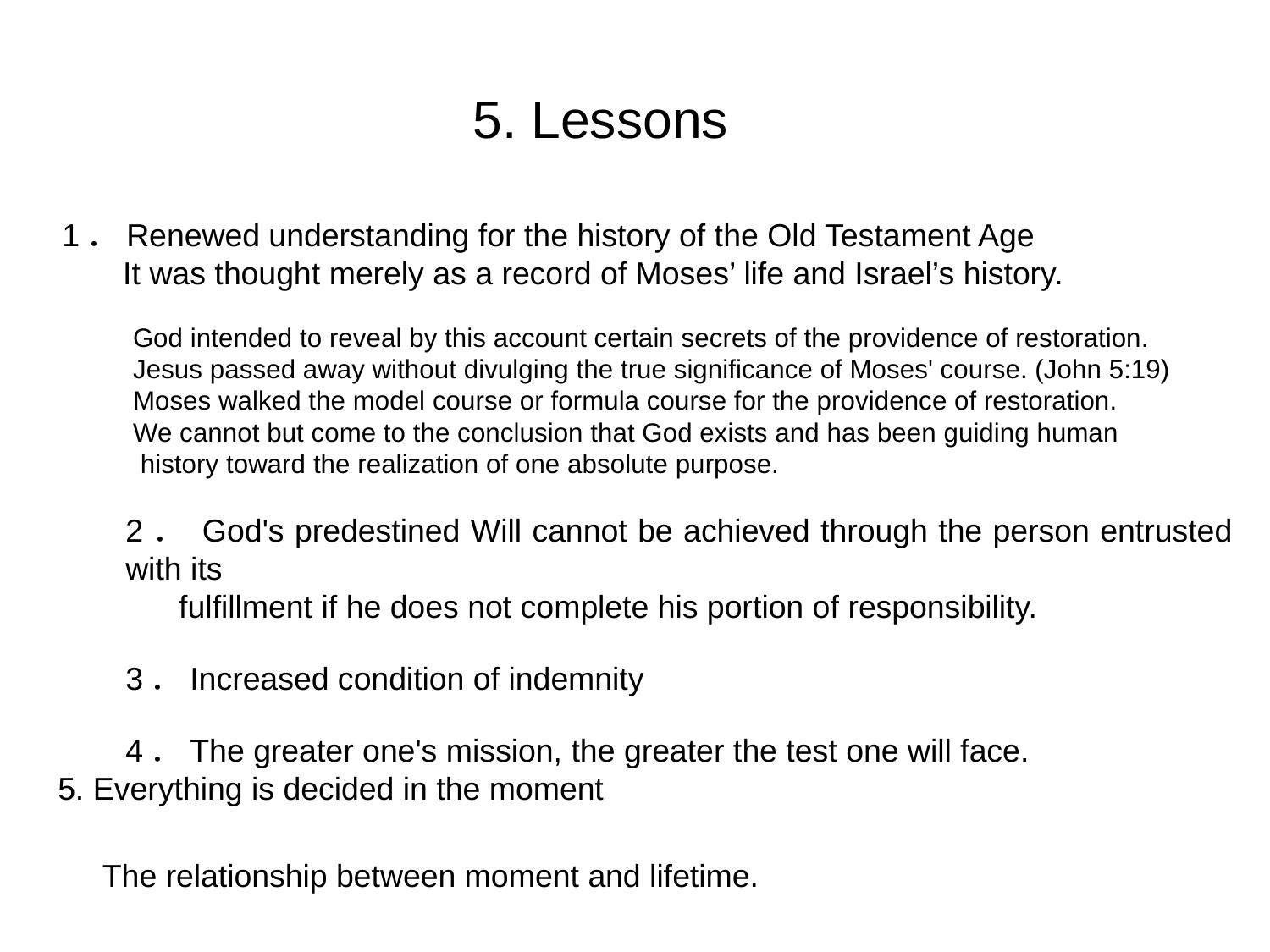

5. Lessons
1．Renewed understanding for the history of the Old Testament Age
　   It was thought merely as a record of Moses’ life and Israel’s history.

 God intended to reveal by this account certain secrets of the providence of restoration.
 Jesus passed away without divulging the true significance of Moses' course. (John 5:19)
 Moses walked the model course or formula course for the providence of restoration.
 We cannot but come to the conclusion that God exists and has been guiding human
  history toward the realization of one absolute purpose.

2． God's predestined Will cannot be achieved through the person entrusted with its
      fulfillment if he does not complete his portion of responsibility.

3．Increased condition of indemnity

4．The greater one's mission, the greater the test one will face.
5. Everything is decided in the moment

     The relationship between moment and lifetime.